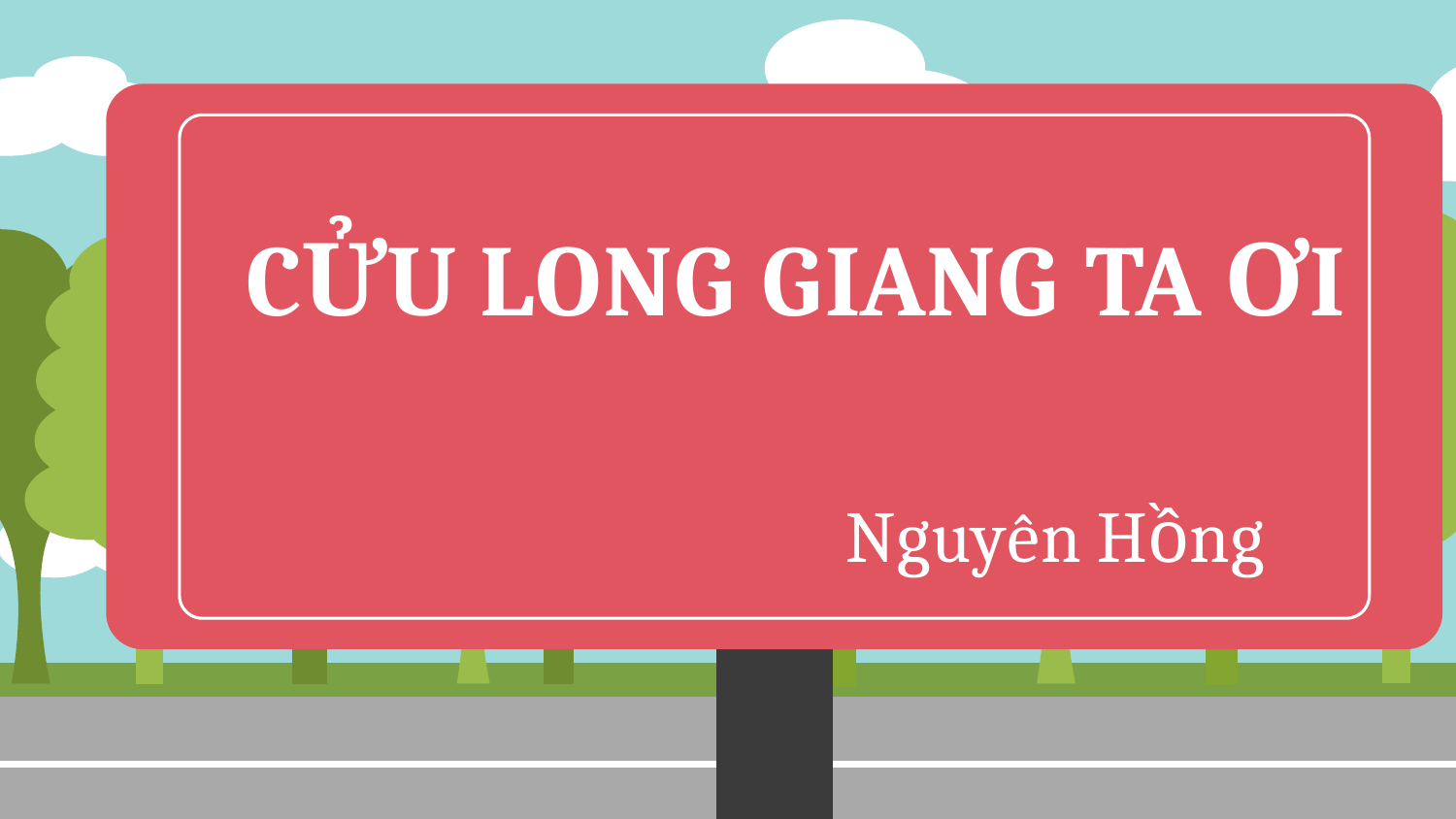

# CỬU LONG GIANG TA ƠI
Nguyên Hồng